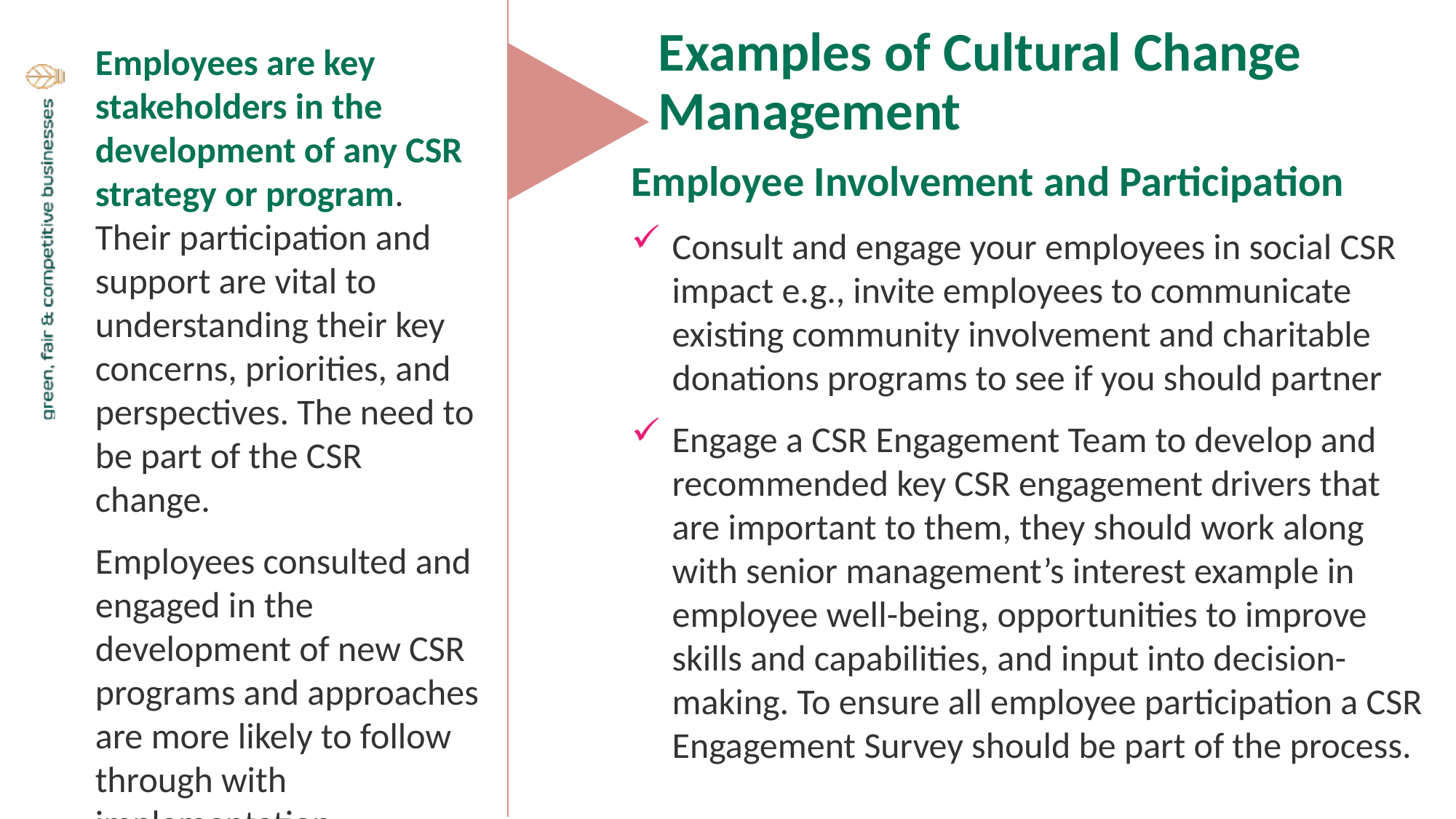

Examples of Cultural Change Management
Employees are key stakeholders in the development of any CSR strategy or program. Their participation and support are vital to understanding their key concerns, priorities, and perspectives. The need to be part of the CSR change.

Employees consulted and engaged in the development of new CSR programs and approaches are more likely to follow through with implementation.

Employee Involvement and Participation

Consult and engage your employees in social CSR impact e.g., invite employees to communicate existing community involvement and charitable donations programs to see if you should partner

Engage a CSR Engagement Team to develop and recommended key CSR engagement drivers that are important to them, they should work along with senior management’s interest example in employee well-being, opportunities to improve skills and capabilities, and input into decision-making. To ensure all employee participation a CSR Engagement Survey should be part of the process.